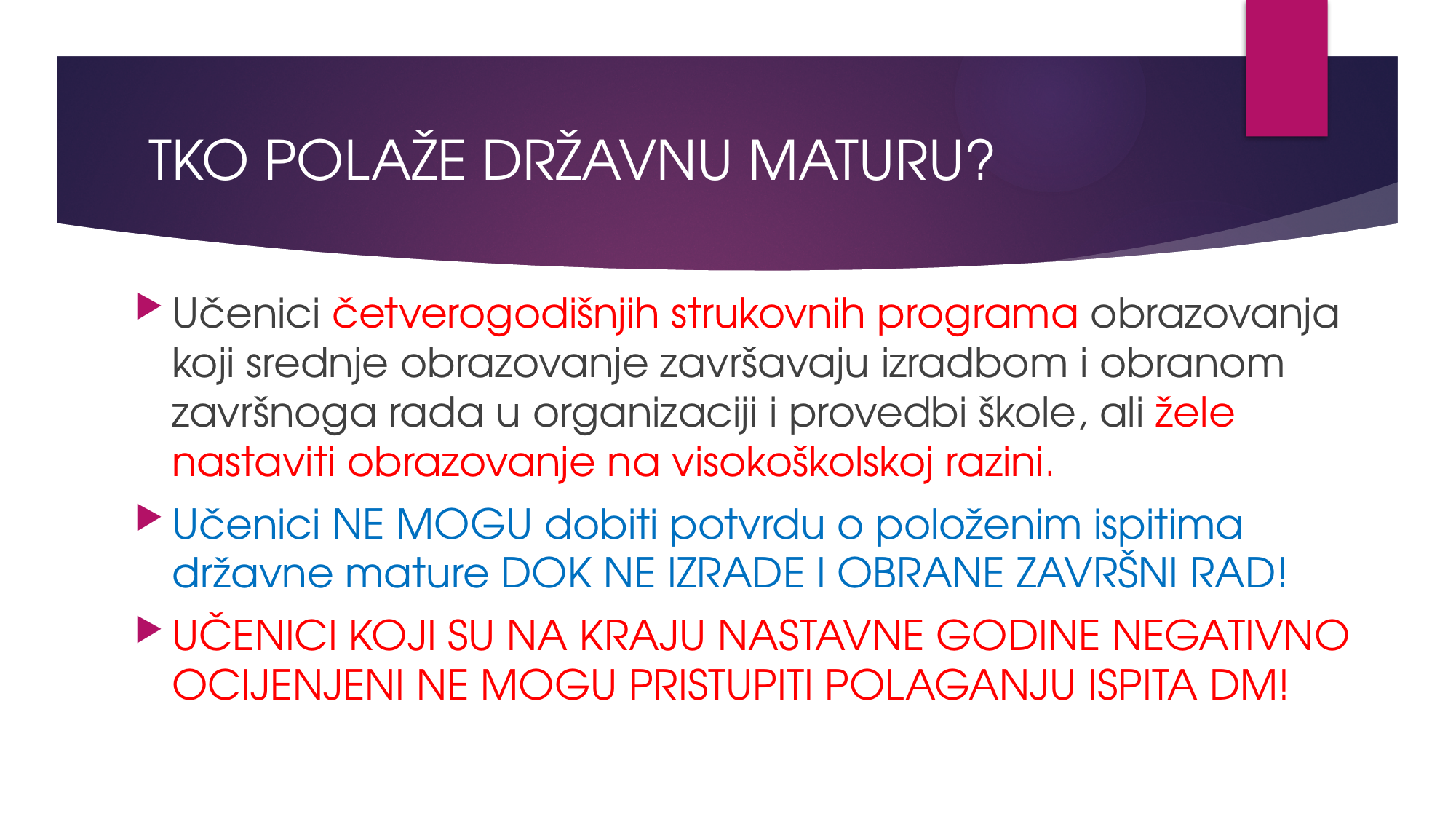

# TKO POLAŽE DRŽAVNU MATURU?
Učenici četverogodišnjih strukovnih programa obrazovanja koji srednje obrazovanje završavaju izradbom i obranom završnoga rada u organizaciji i provedbi škole, ali žele nastaviti obrazovanje na visokoškolskoj razini.
Učenici NE MOGU dobiti potvrdu o položenim ispitima državne mature DOK NE IZRADE I OBRANE ZAVRŠNI RAD!
UČENICI KOJI SU NA KRAJU NASTAVNE GODINE NEGATIVNO OCIJENJENI NE MOGU PRISTUPITI POLAGANJU ISPITA DM!